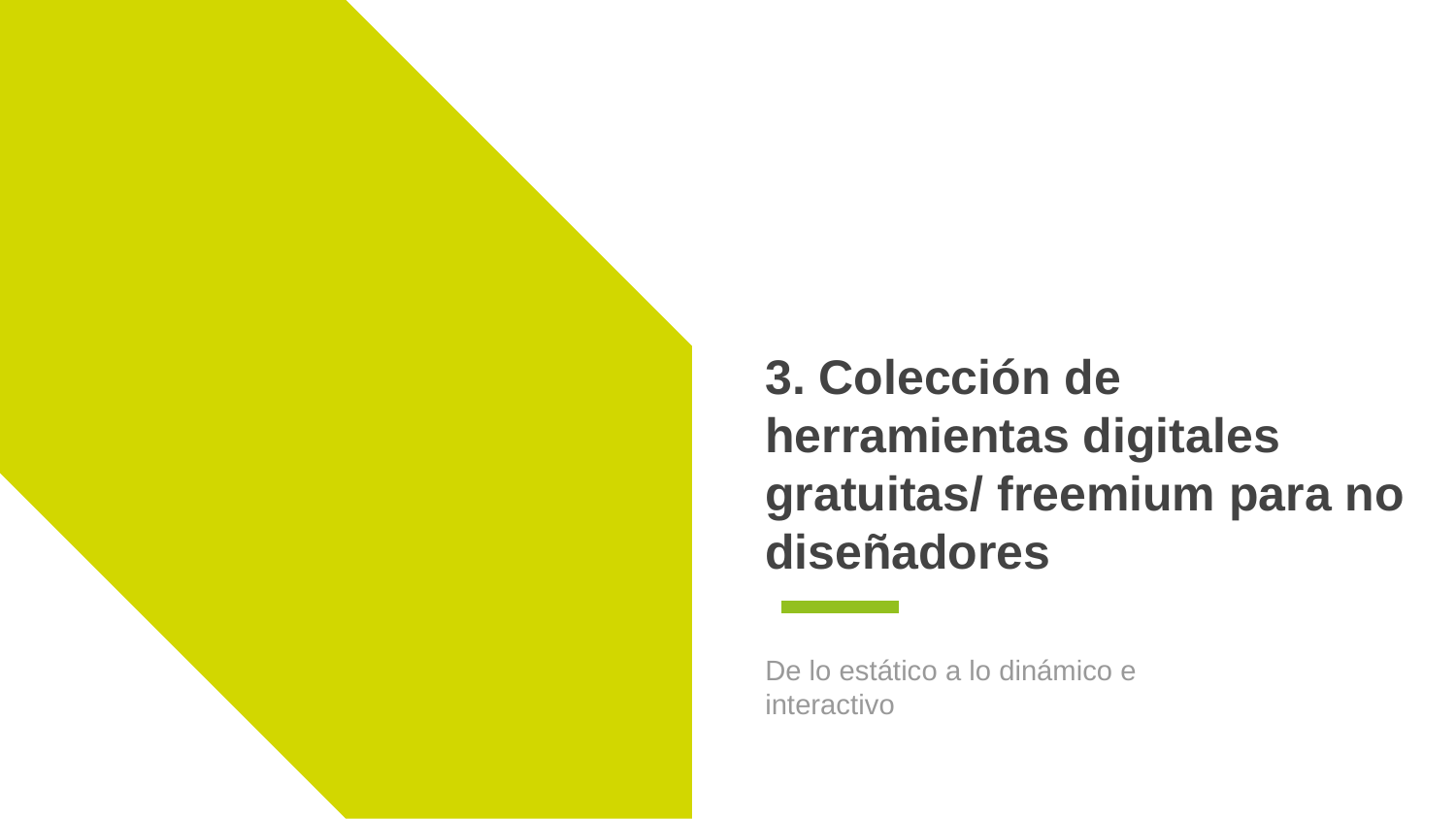

# 3. Colección de herramientas digitales gratuitas/ freemium para no diseñadores
De lo estático a lo dinámico e interactivo